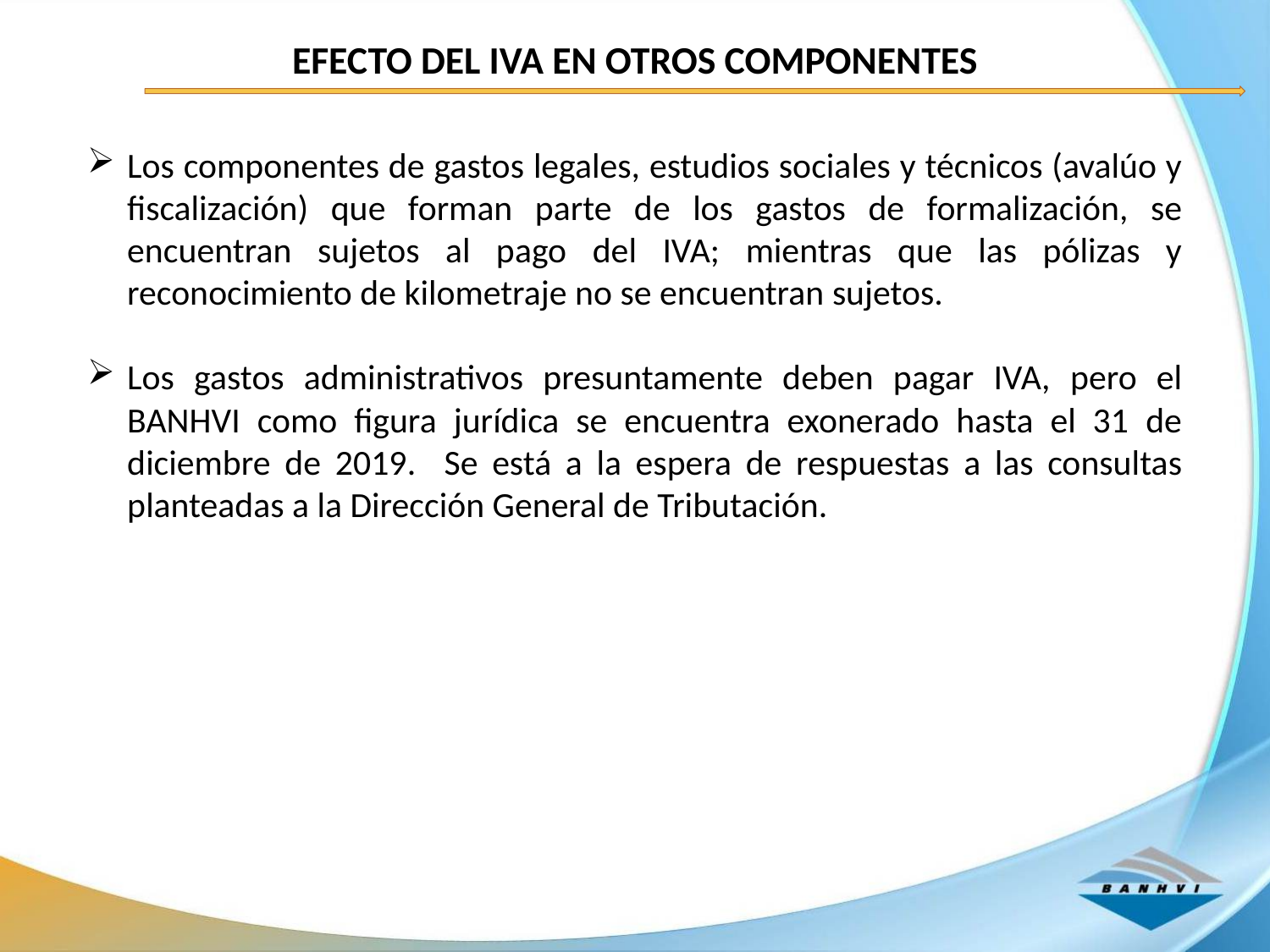

EFECTO DEL IVA EN OTROS COMPONENTES

Los componentes de gastos legales, estudios sociales y técnicos (avalúo y fiscalización) que forman parte de los gastos de formalización, se encuentran sujetos al pago del IVA; mientras que las pólizas y reconocimiento de kilometraje no se encuentran sujetos.

Los gastos administrativos presuntamente deben pagar IVA, pero el BANHVI como figura jurídica se encuentra exonerado hasta el 31 de diciembre de 2019.  Se está a la espera de respuestas a las consultas planteadas a la Dirección General de Tributación.